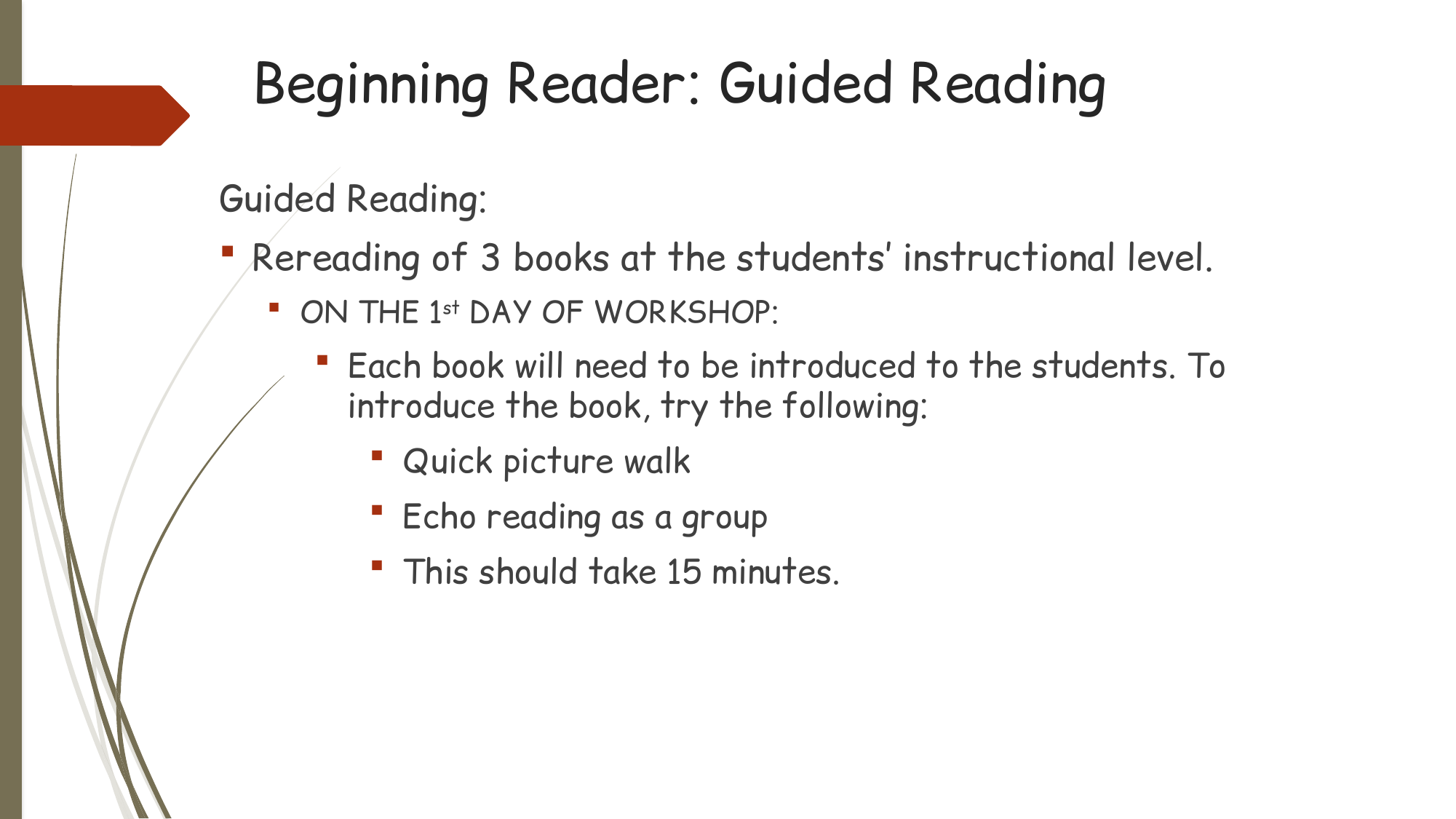

# Beginning Reader: Guided Reading
Guided Reading:
Rereading of 3 books at the students’ instructional level.
ON THE 1st DAY OF WORKSHOP:
Each book will need to be introduced to the students. To introduce the book, try the following:
Quick picture walk
Echo reading as a group
This should take 15 minutes.